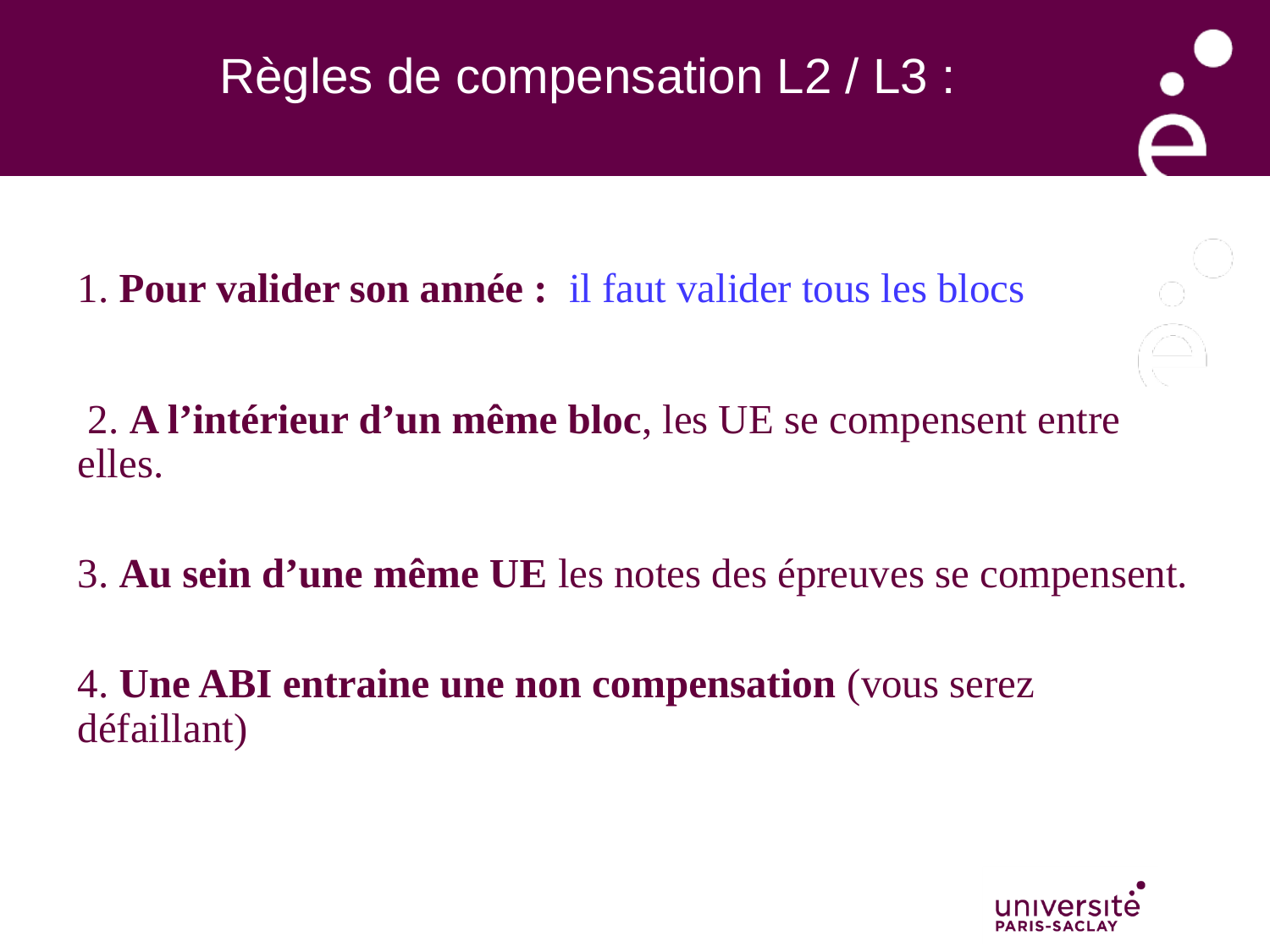

# Règles de compensation L2 / L3 :
1. Pour valider son année :  il faut valider tous les blocs

 2. A l’intérieur d’un même bloc, les UE se compensent entre elles.
3. Au sein d’une même UE les notes des épreuves se compensent.
4. Une ABI entraine une non compensation (vous serez défaillant)